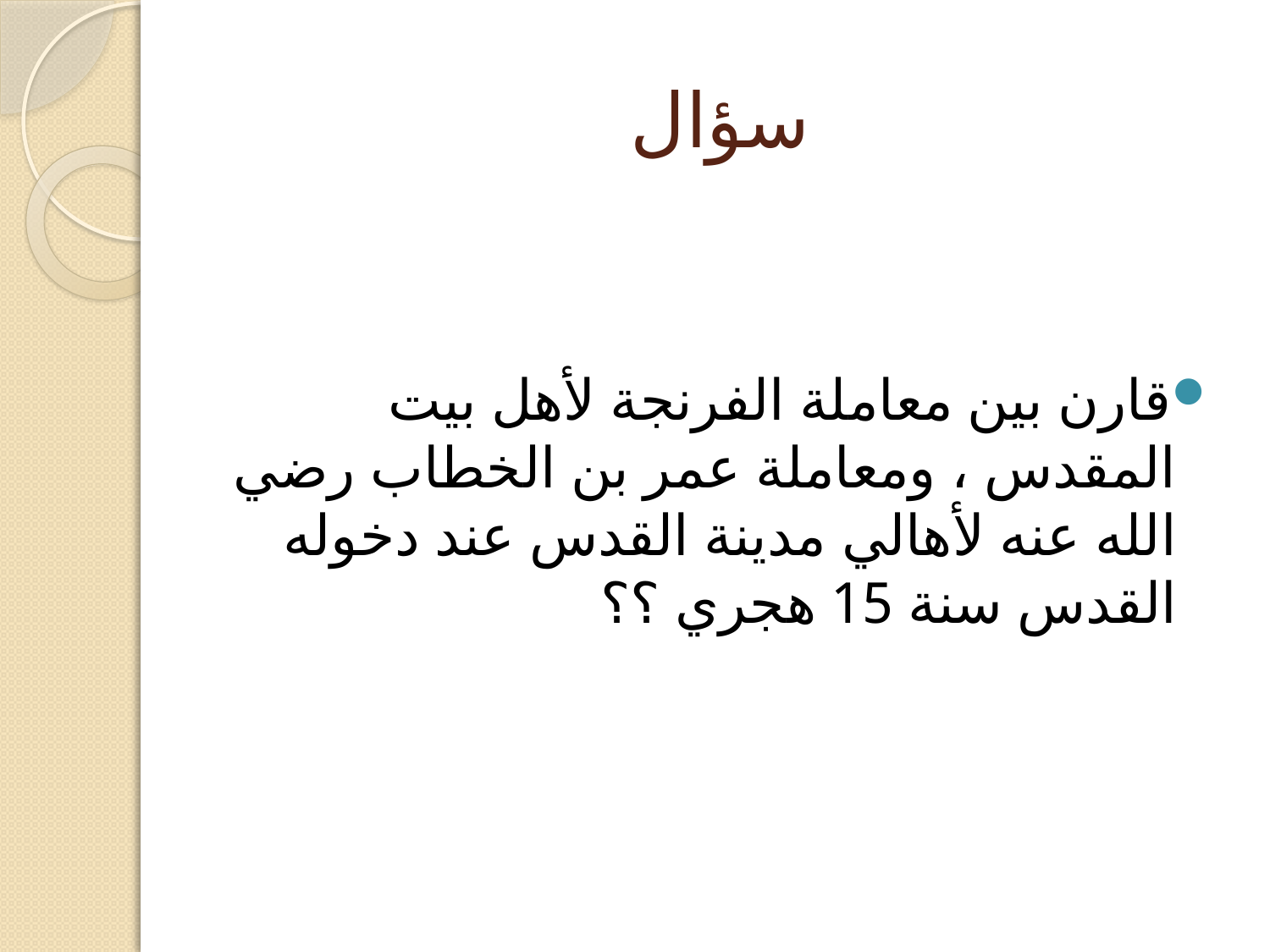

# سؤال

قارن بين معاملة الفرنجة لأهل بيت المقدس ، ومعاملة عمر بن الخطاب رضي الله عنه لأهالي مدينة القدس عند دخوله القدس سنة 15 هجري ؟؟